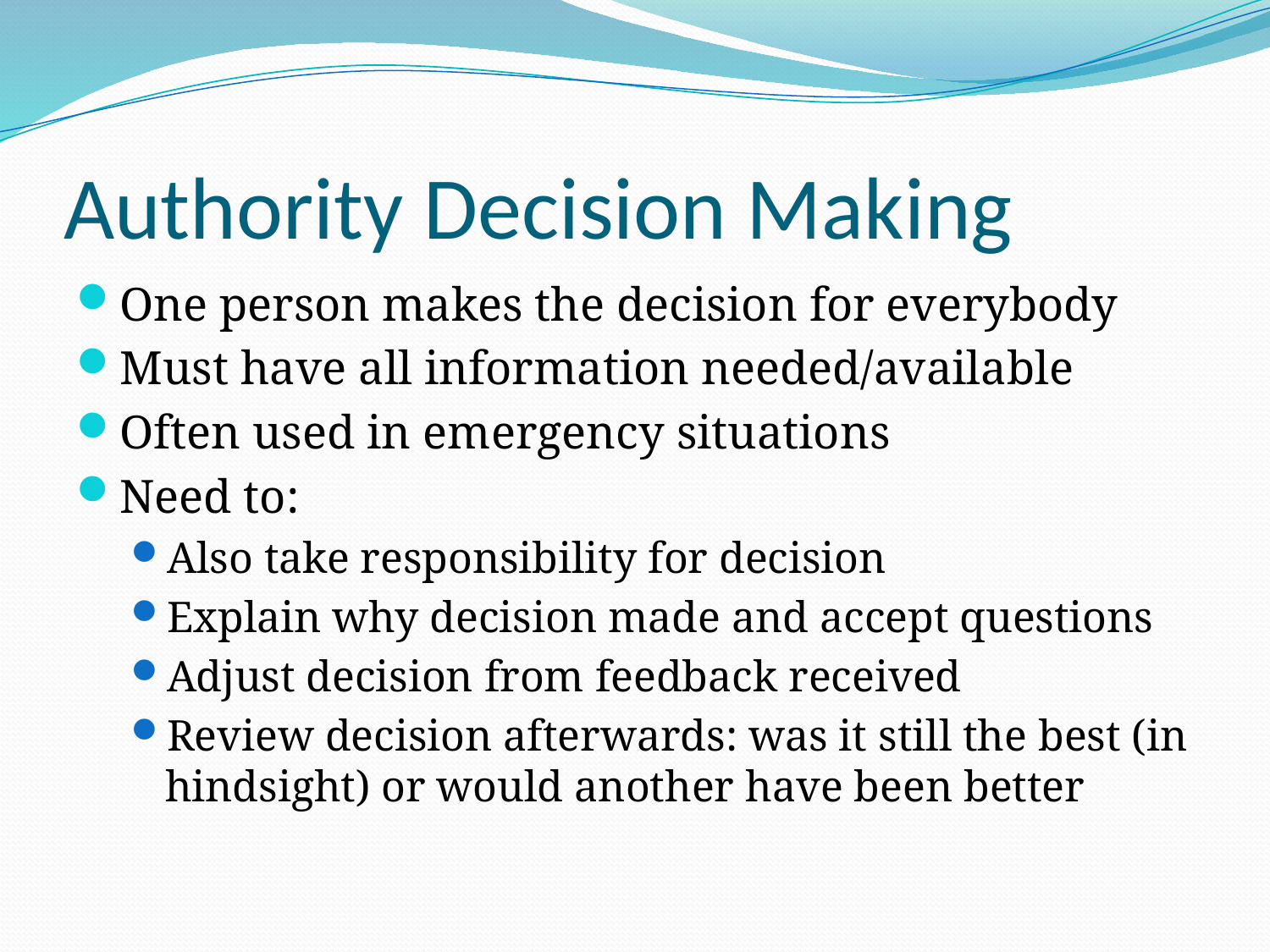

# Authority Decision Making
One person makes the decision for everybody
Must have all information needed/available
Often used in emergency situations
Need to:
Also take responsibility for decision
Explain why decision made and accept questions
Adjust decision from feedback received
Review decision afterwards: was it still the best (in hindsight) or would another have been better